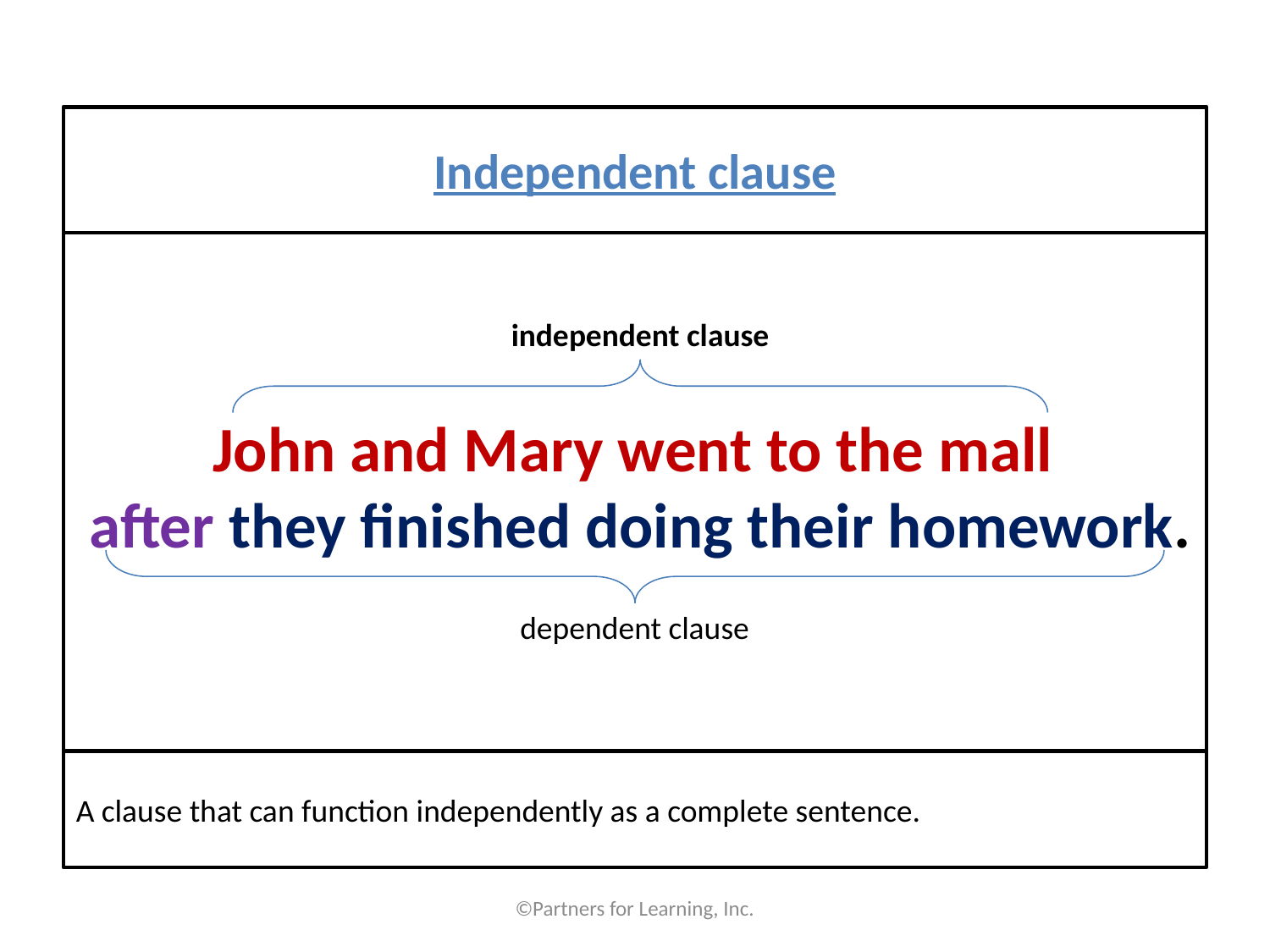

#
Independent clause

independent clause
John and Mary went to the mall
after they finished doing their homework.
dependent clause
A clause that can function independently as a complete sentence.
©Partners for Learning, Inc.